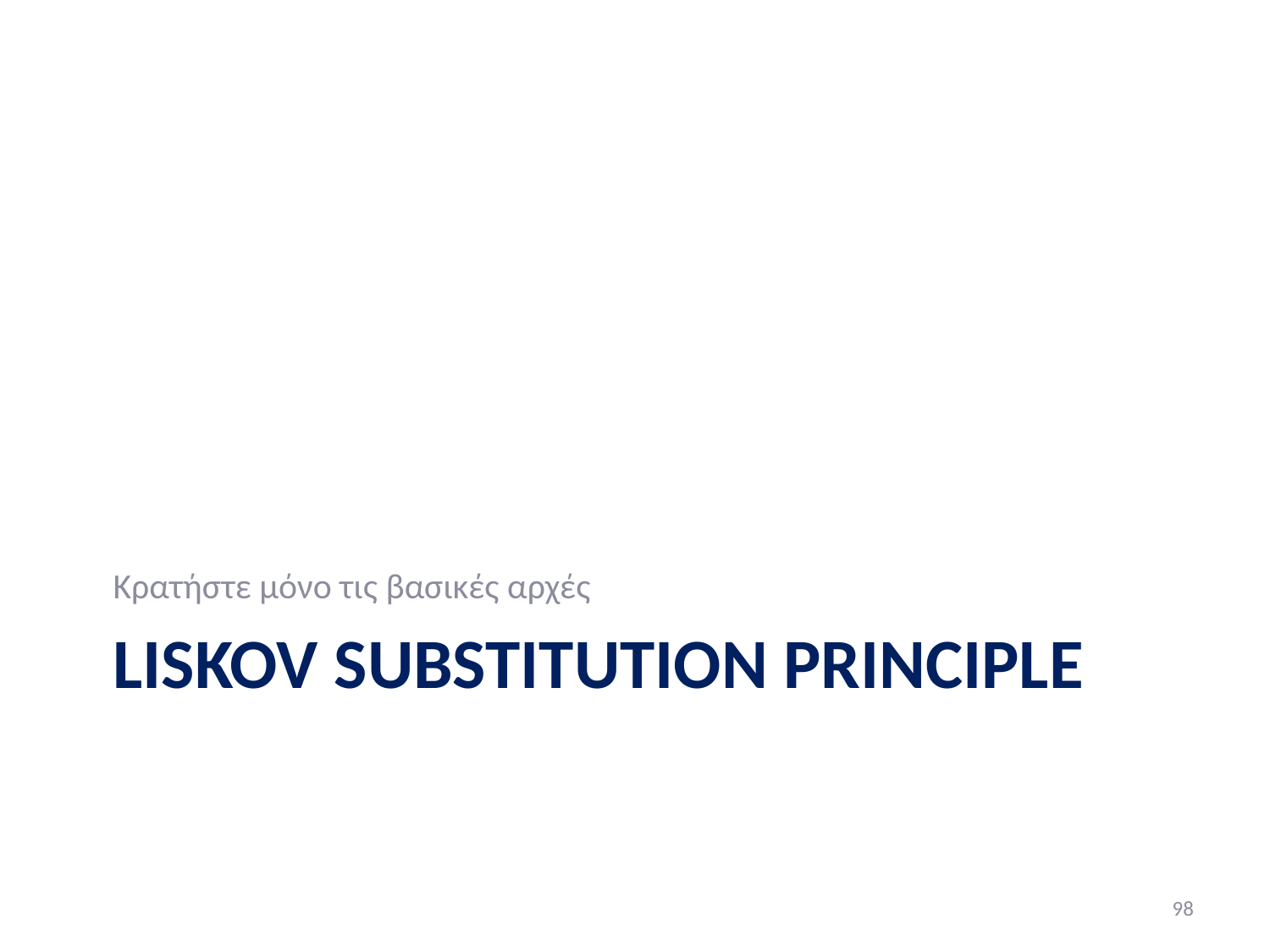

Κρατήστε μόνο τις βασικές αρχές
# LISKOV SUBSTITUTION PRINCIPLE
98